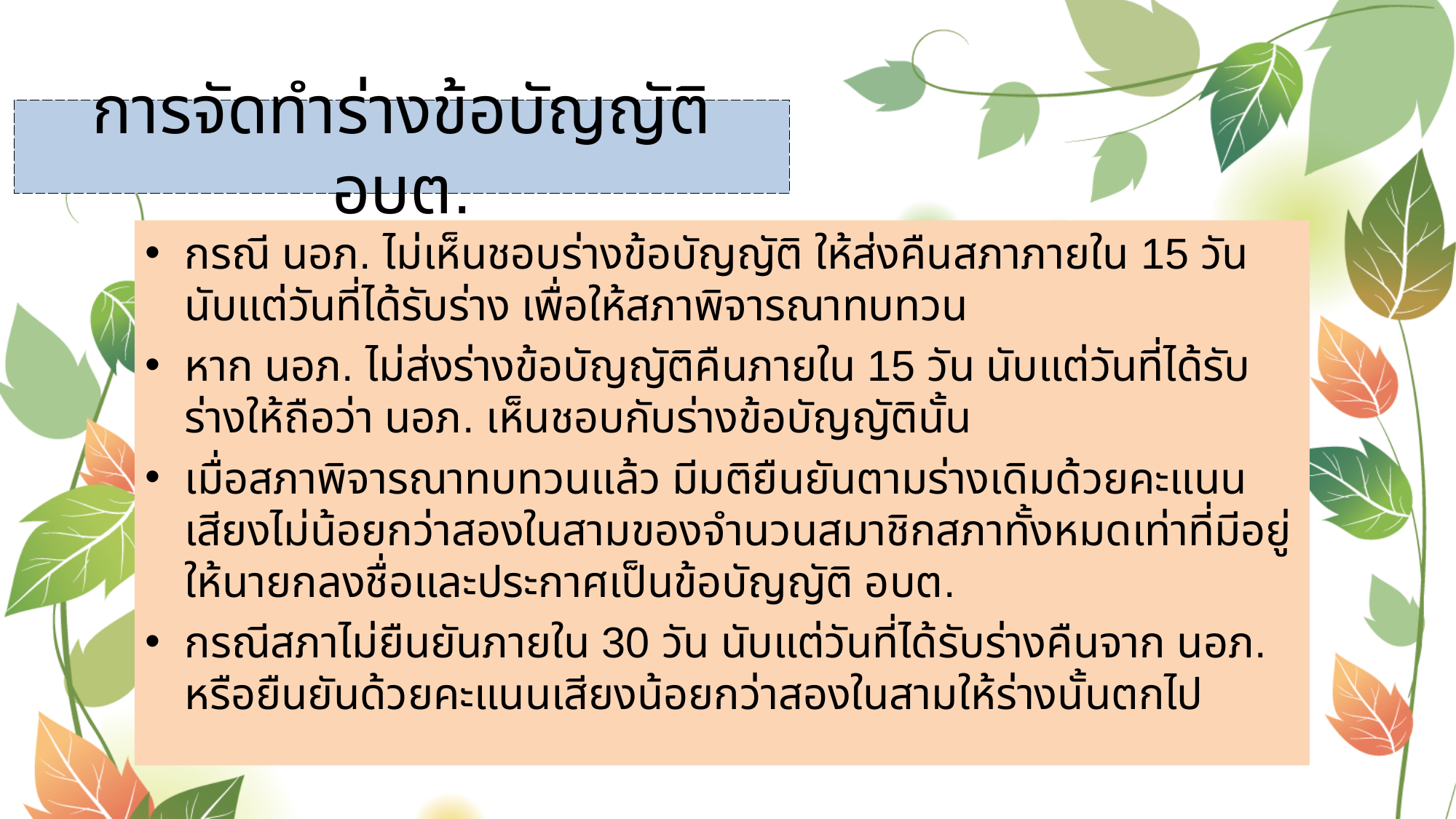

# การจัดทำร่างข้อบัญญัติ อบต.
กรณี นอภ. ไม่เห็นชอบร่างข้อบัญญัติ ให้ส่งคืนสภาภายใน 15 วัน นับแต่วันที่ได้รับร่าง เพื่อให้สภาพิจารณาทบทวน
หาก นอภ. ไม่ส่งร่างข้อบัญญัติคืนภายใน 15 วัน นับแต่วันที่ได้รับร่างให้ถือว่า นอภ. เห็นชอบกับร่างข้อบัญญัตินั้น
เมื่อสภาพิจารณาทบทวนแล้ว มีมติยืนยันตามร่างเดิมด้วยคะแนนเสียงไม่น้อยกว่าสองในสามของจำนวนสมาชิกสภาทั้งหมดเท่าที่มีอยู่ ให้นายกลงชื่อและประกาศเป็นข้อบัญญัติ อบต.
กรณีสภาไม่ยืนยันภายใน 30 วัน นับแต่วันที่ได้รับร่างคืนจาก นอภ. หรือยืนยันด้วยคะแนนเสียงน้อยกว่าสองในสามให้ร่างนั้นตกไป